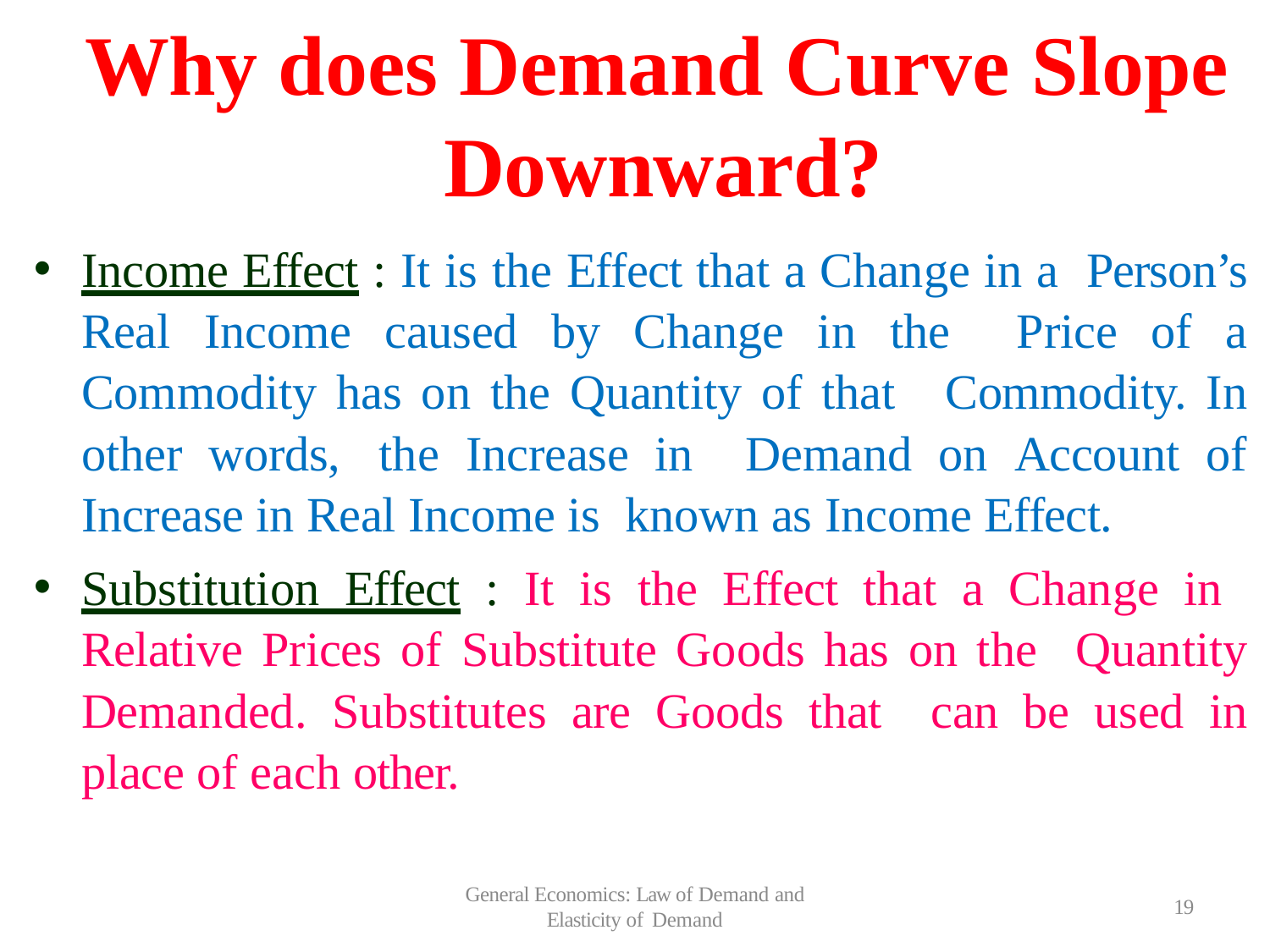

# Why does Demand Curve Slope  Downward?
Income Effect : It is the Effect that a Change in a  Person’s Real Income caused by Change in the  Price of a Commodity has on the Quantity of that  Commodity. In other words, the Increase in  Demand on Account of Increase in Real Income is  known as Income Effect.
Substitution Effect : It is the Effect that a Change in  Relative Prices of Substitute Goods has on the  Quantity Demanded. Substitutes are Goods that  can be used in place of each other.
General Economics: Law of Demand and
Elasticity of Demand
19